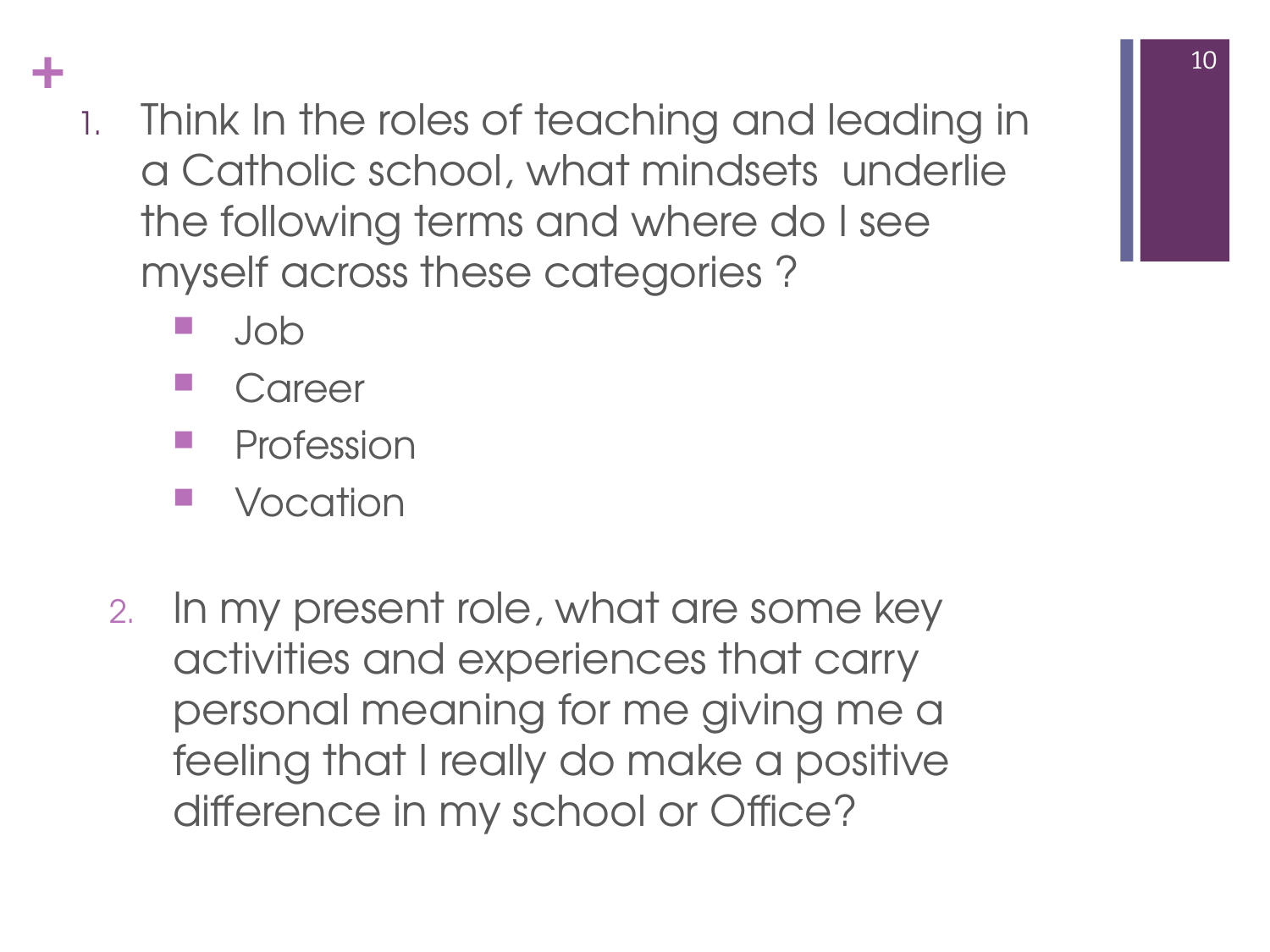

10
Think In the roles of teaching and leading in a Catholic school, what mindsets  underlie the following terms and where do I see myself across these categories ?
Job
Career
Profession
Vocation
In my present role, what are some key activities and experiences that carry personal meaning for me giving me a feeling that I really do make a positive difference in my school or Office?